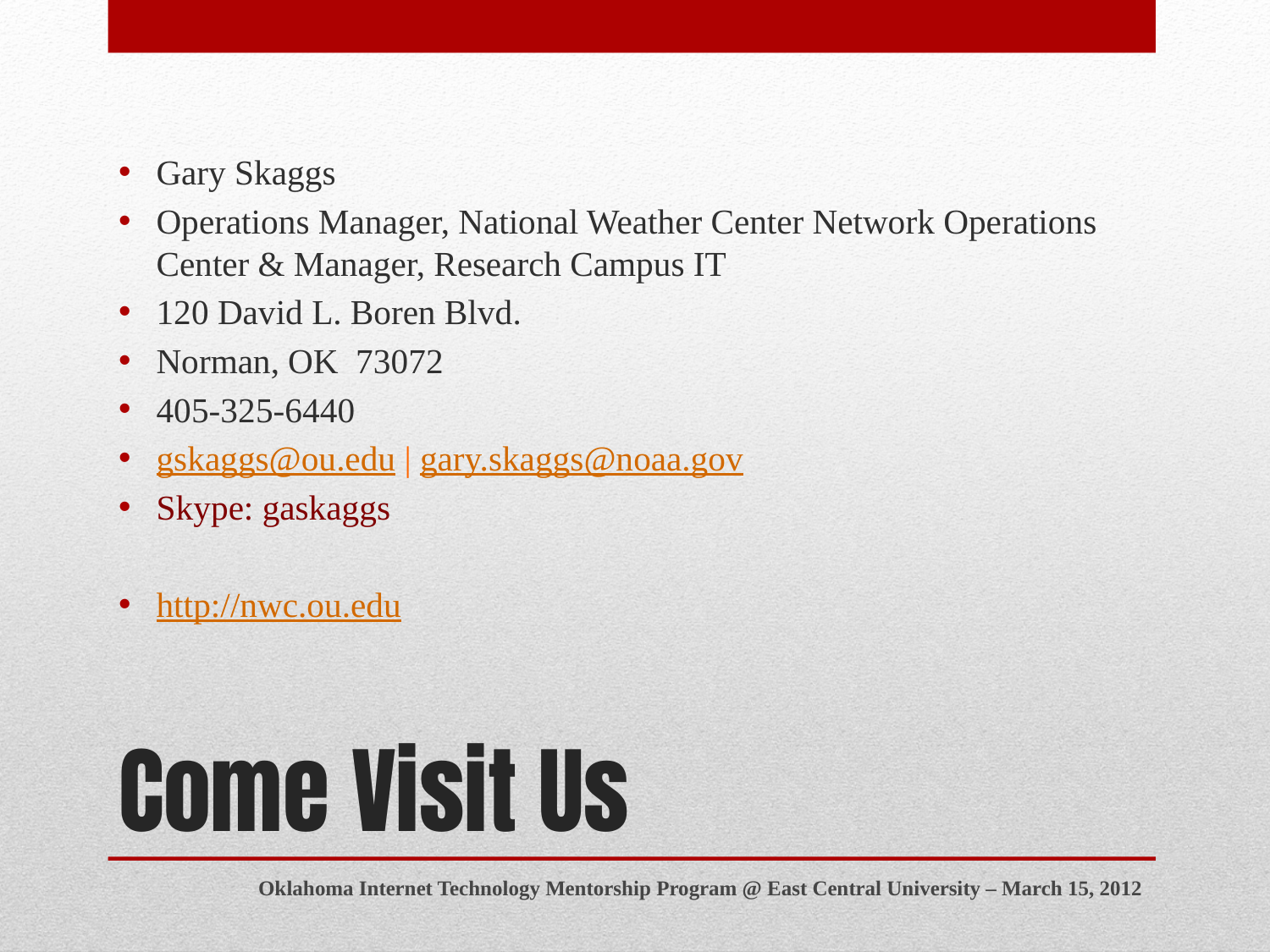

Gary Skaggs
Operations Manager, National Weather Center Network Operations Center & Manager, Research Campus IT
120 David L. Boren Blvd.
Norman, OK  73072
405-325-6440
gskaggs@ou.edu | gary.skaggs@noaa.gov
Skype: gaskaggs

http://nwc.ou.edu

# Come Visit Us
Oklahoma Internet Technology Mentorship Program @ East Central University – March 15, 2012